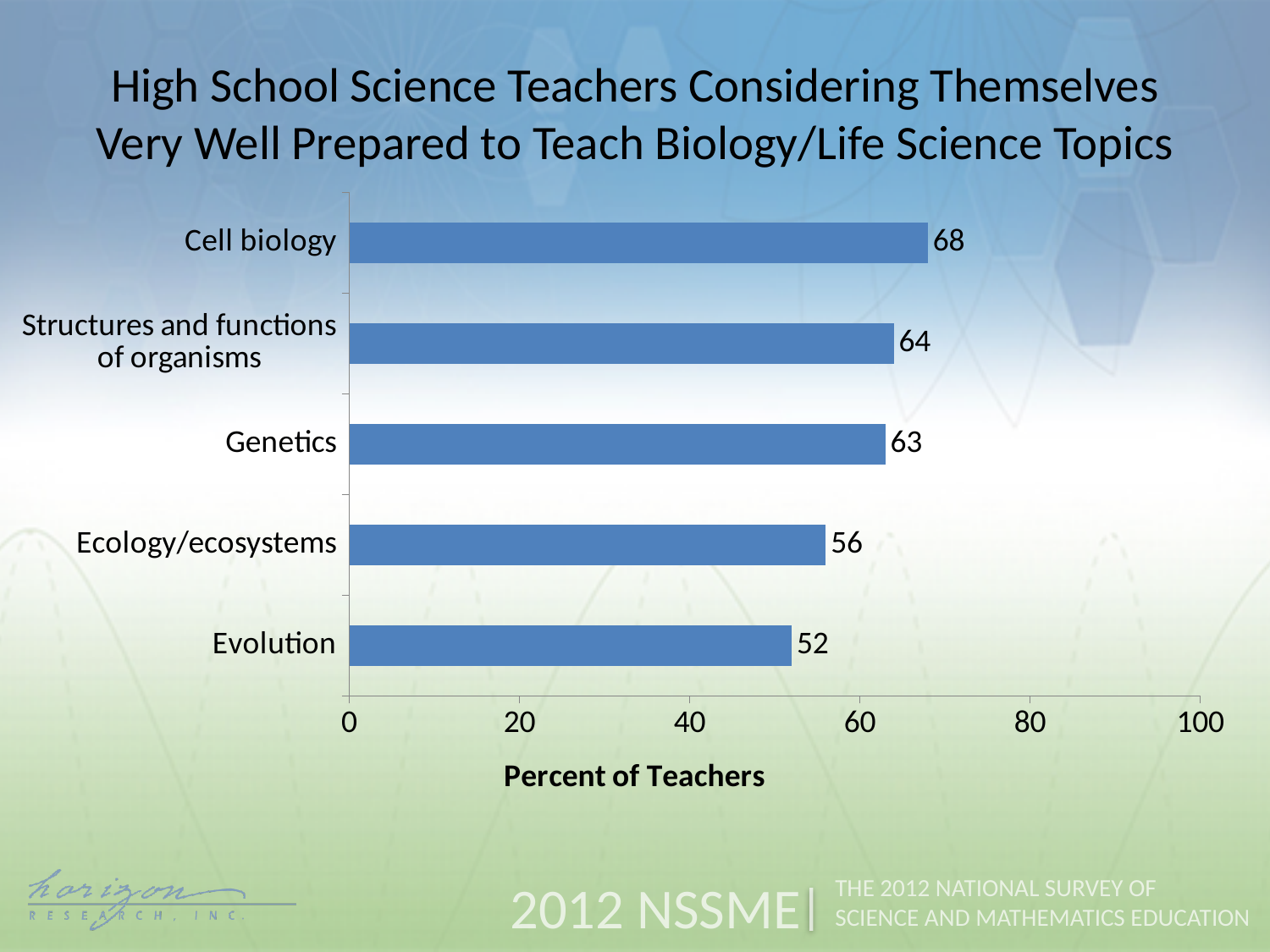

High School Science Teachers Considering Themselves Very Well Prepared to Teach Biology/Life Science Topics

### Chart

| Category | High School |
|---|---|
| Evolution | 52.0 |
| Ecology/ecosystems | 56.0 |
| Genetics | 63.0 |
| Structures and functions of organisms | 64.0 |
| Cell biology | 68.0 |